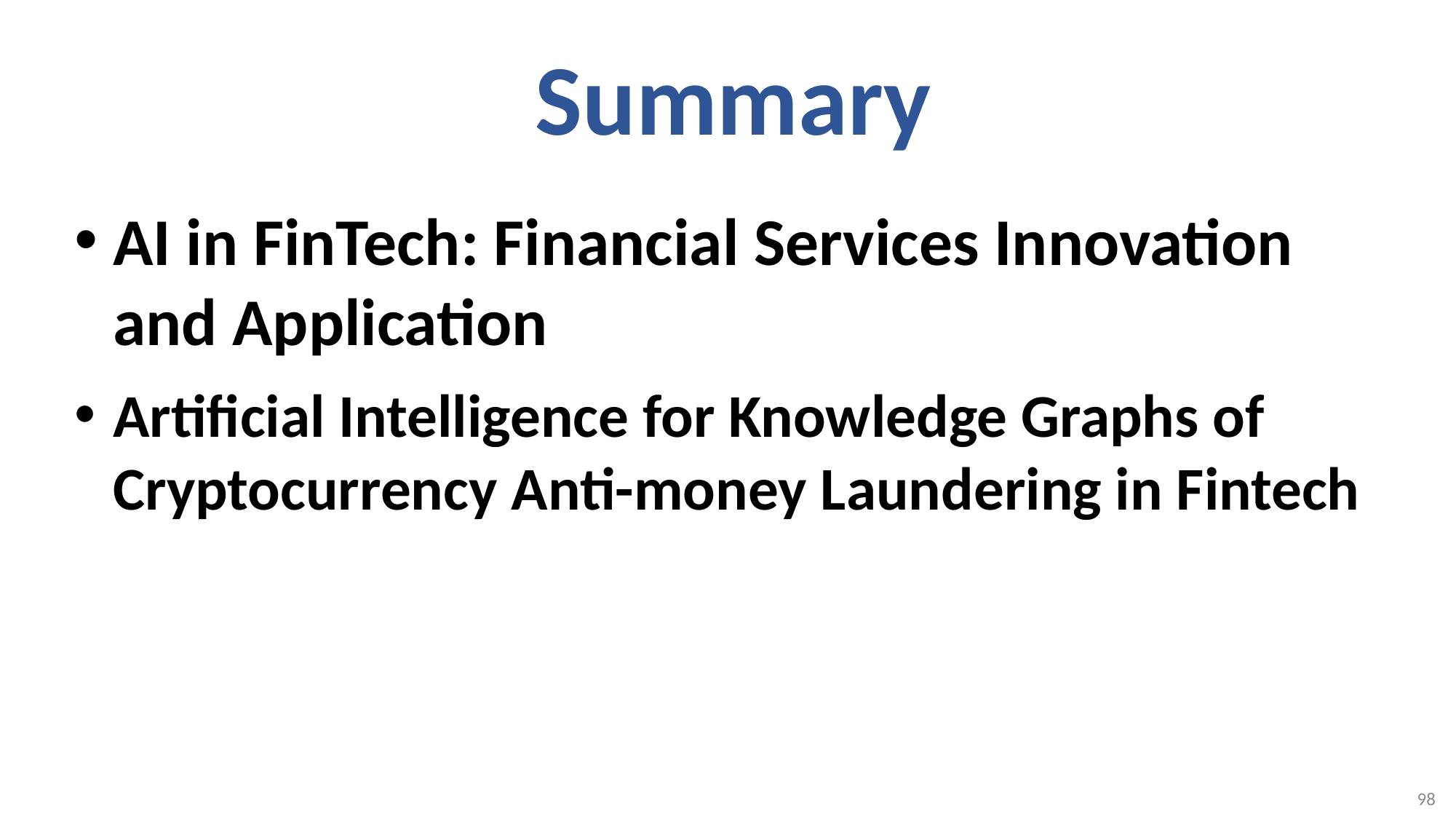

# Summary
AI in FinTech: Financial Services Innovation and Application
Artificial Intelligence for Knowledge Graphs of Cryptocurrency Anti-money Laundering in Fintech
98